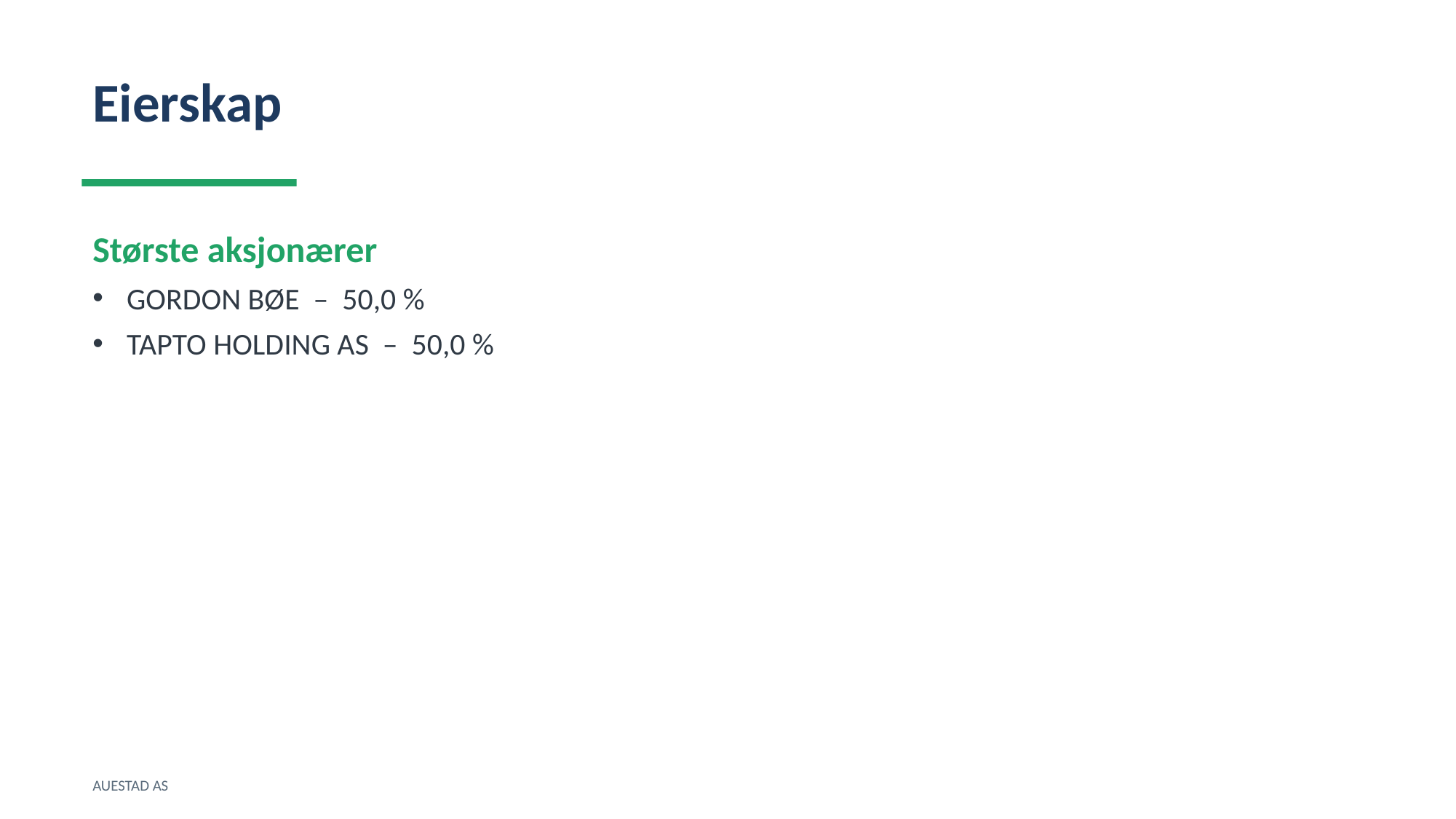

Eierskap

Største aksjonærer
GORDON BØE  –  50,0 %
TAPTO HOLDING AS  –  50,0 %
AUESTAD AS